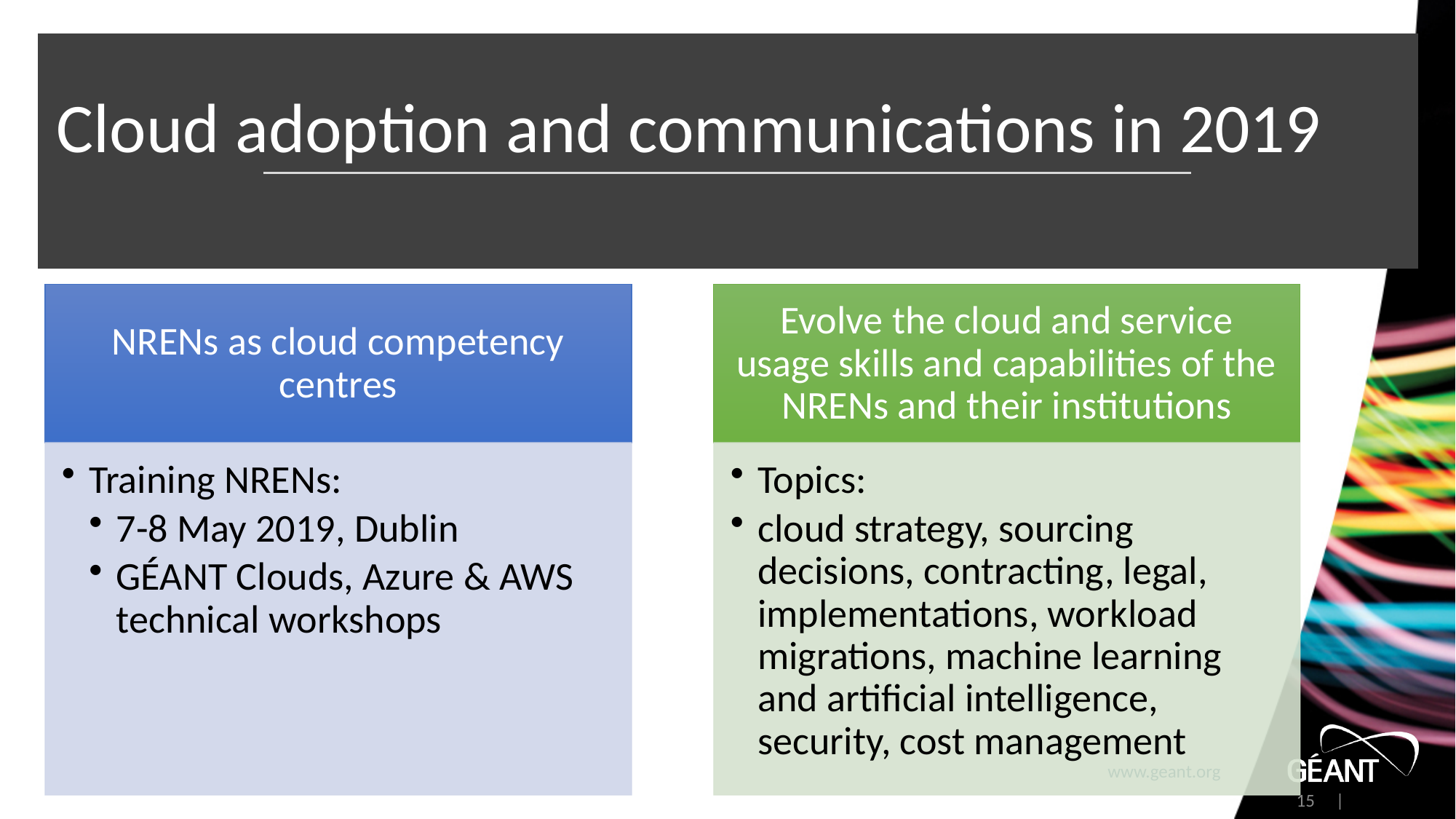

# Cloud adoption and communications in 2019
NRENs as cloud competency centres
Training NRENs:
7-8 May 2019, Dublin
GÉANT Clouds, Azure & AWS technical workshops
Evolve the cloud and service usage skills and capabilities of the NRENs and their institutions
Topics:
cloud strategy, sourcing decisions, contracting, legal, implementations, workload migrations, machine learning and artificial intelligence, security, cost management
15     |